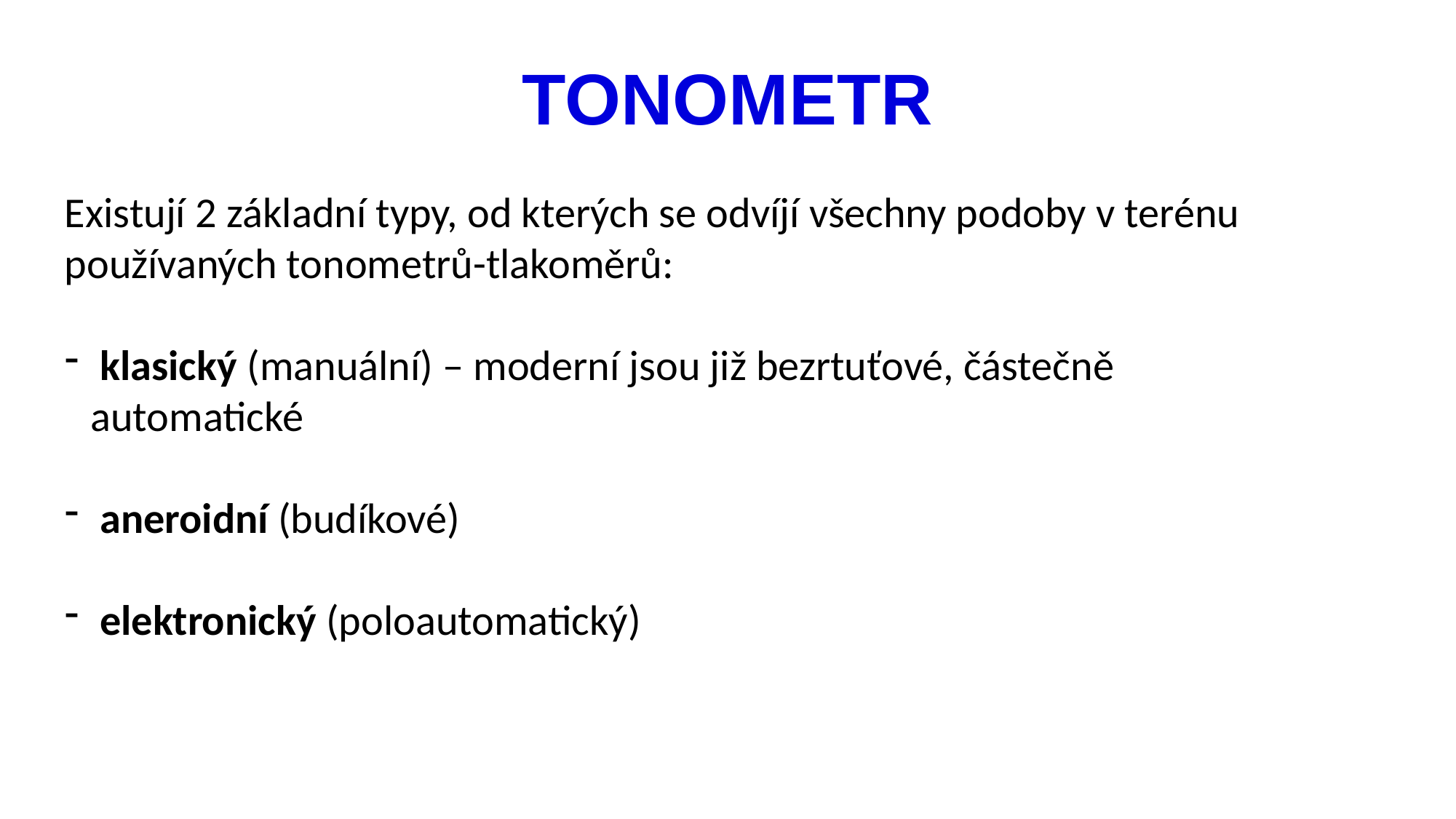

# TONOMETR
Existují 2 základní typy, od kterých se odvíjí všechny podoby v terénu používaných tonometrů-tlakoměrů:

 klasický (manuální) – moderní jsou již bezrtuťové, částečně automatické

 aneroidní (budíkové)

 elektronický (poloautomatický)